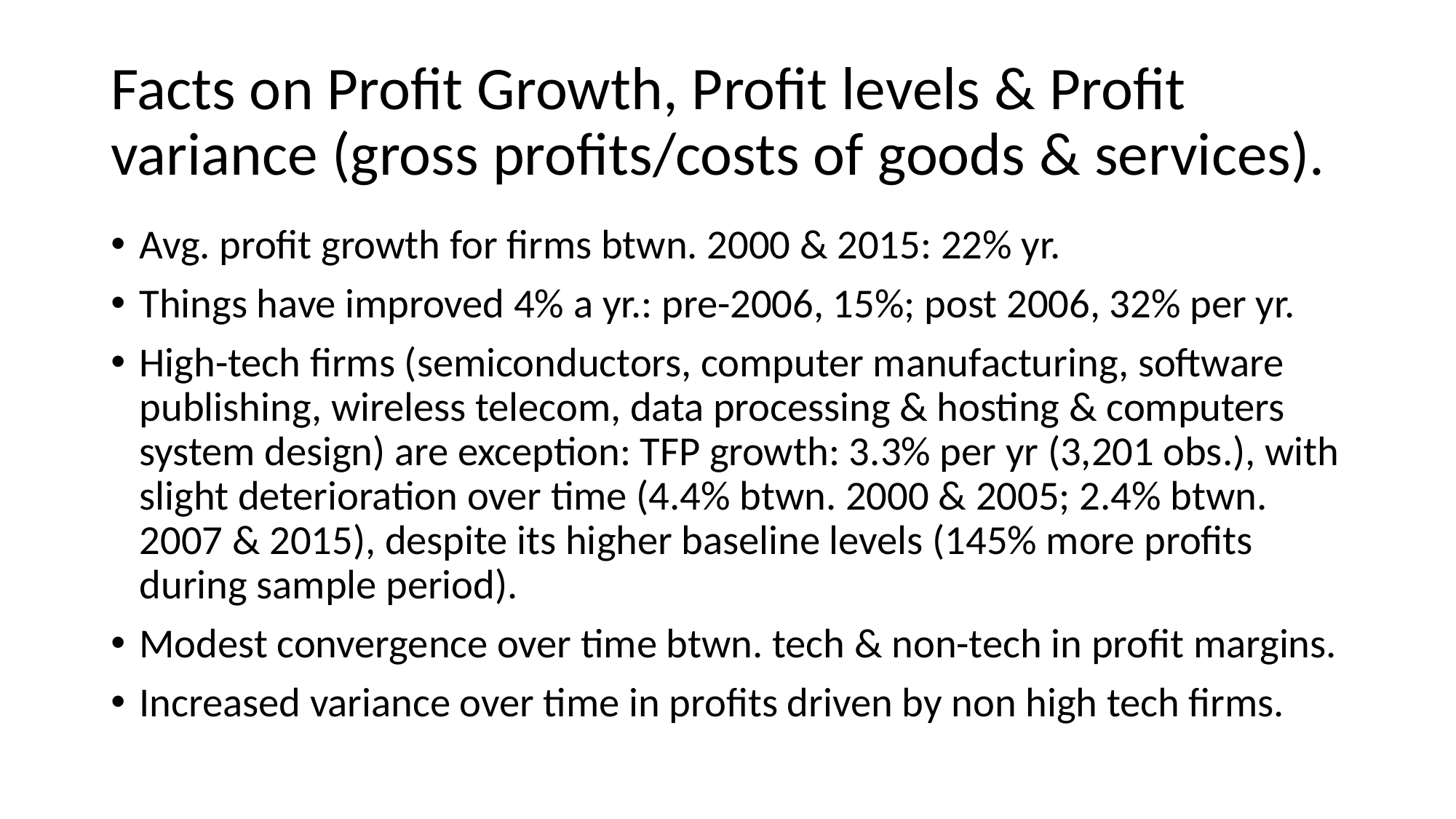

# Facts on Profit Growth, Profit levels & Profit variance (gross profits/costs of goods & services).
Avg. profit growth for firms btwn. 2000 & 2015: 22% yr.
Things have improved 4% a yr.: pre-2006, 15%; post 2006, 32% per yr.
High-tech firms (semiconductors, computer manufacturing, software publishing, wireless telecom, data processing & hosting & computers system design) are exception: TFP growth: 3.3% per yr (3,201 obs.), with slight deterioration over time (4.4% btwn. 2000 & 2005; 2.4% btwn. 2007 & 2015), despite its higher baseline levels (145% more profits during sample period).
Modest convergence over time btwn. tech & non-tech in profit margins.
Increased variance over time in profits driven by non high tech firms.